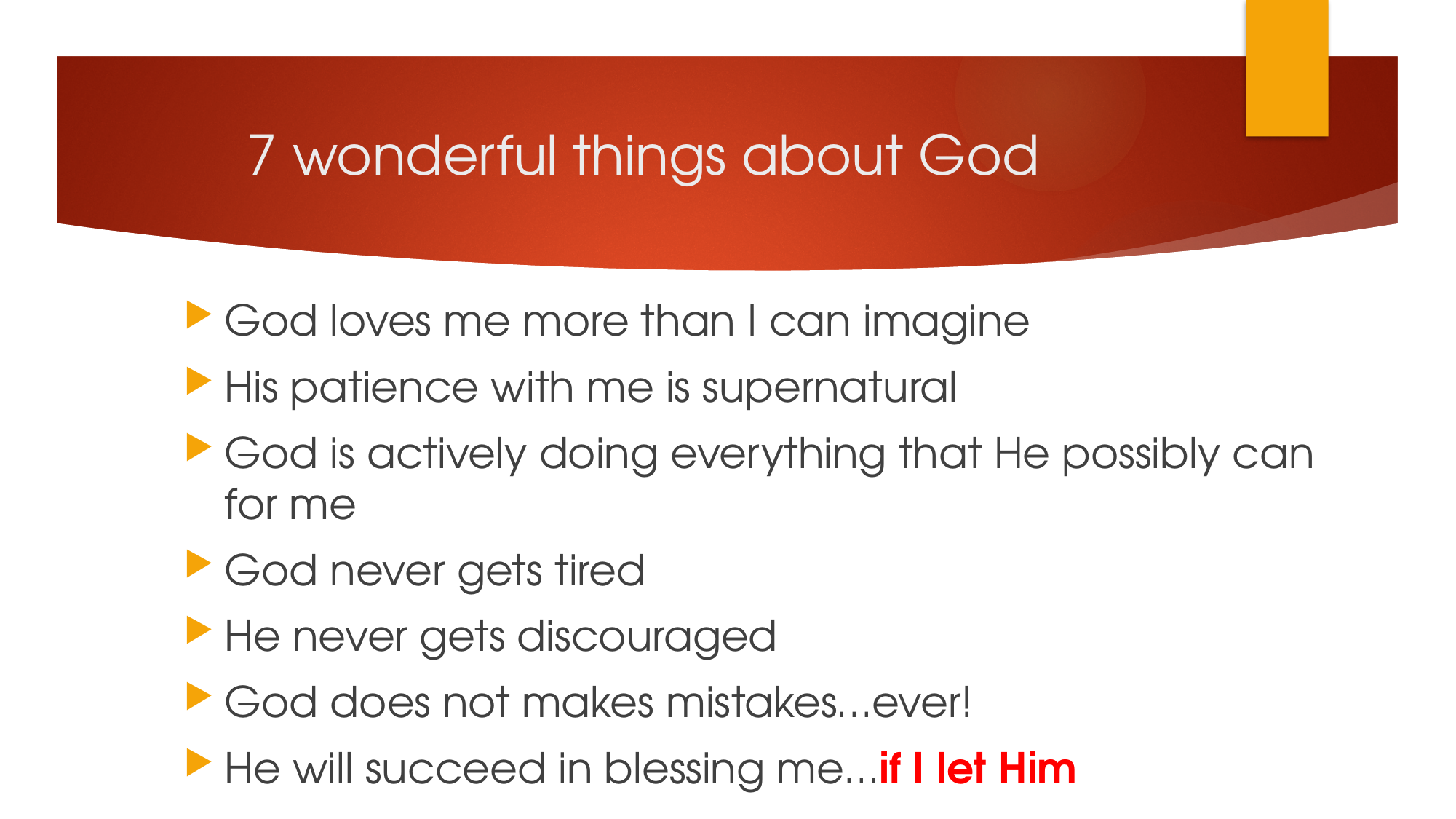

# 7 wonderful things about God
God loves me more than I can imagine
His patience with me is supernatural
God is actively doing everything that He possibly can for me
God never gets tired
He never gets discouraged
God does not makes mistakes…ever!
He will succeed in blessing me…if I let Him